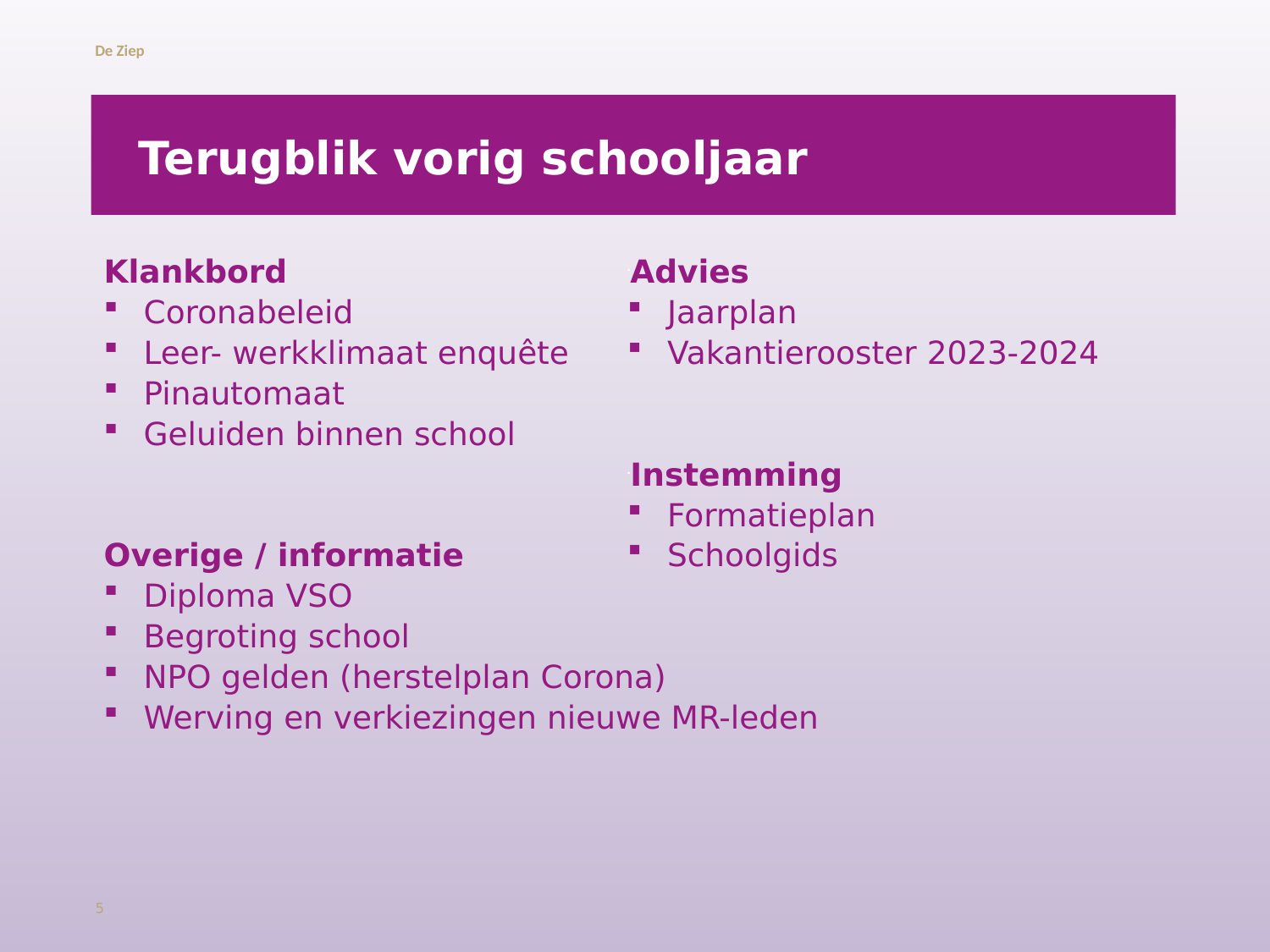

# Terugblik vorig schooljaar
Klankbord
Coronabeleid
Leer- werkklimaat enquête
Pinautomaat
Geluiden binnen school

Overige / informatie
Diploma VSO
Begroting school
NPO gelden (herstelplan Corona)
Werving en verkiezingen nieuwe MR-leden

Advies
Jaarplan
Vakantierooster 2023-2024

Instemming
Formatieplan
Schoolgids

5